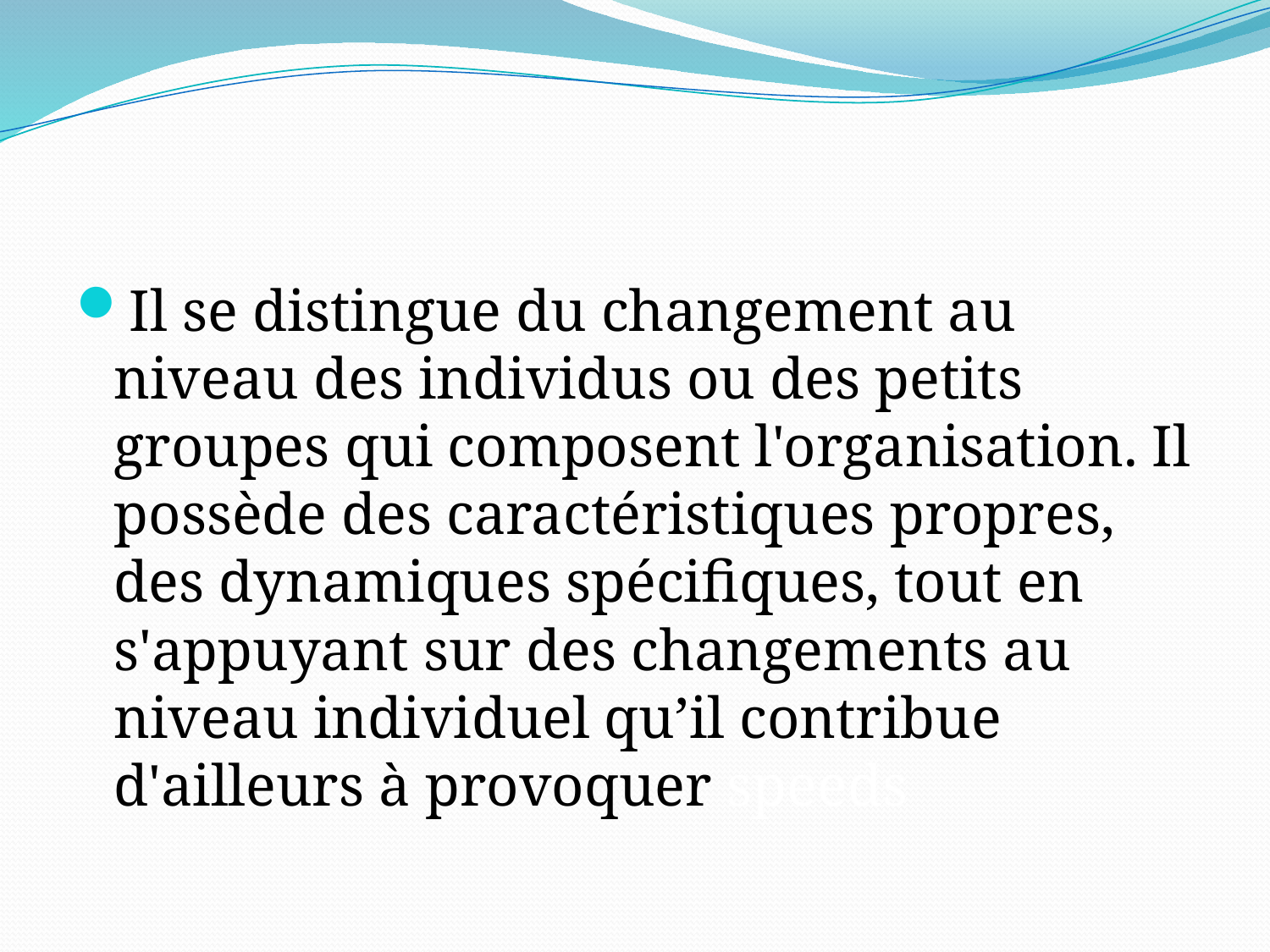

#
Il se distingue du changement au niveau des individus ou des petits groupes qui composent l'organisation. Il possède des caractéristiques propres, des dynamiques spécifiques, tout en s'appuyant sur des changements au niveau individuel qu’il contribue d'ailleurs à provoquer speeds